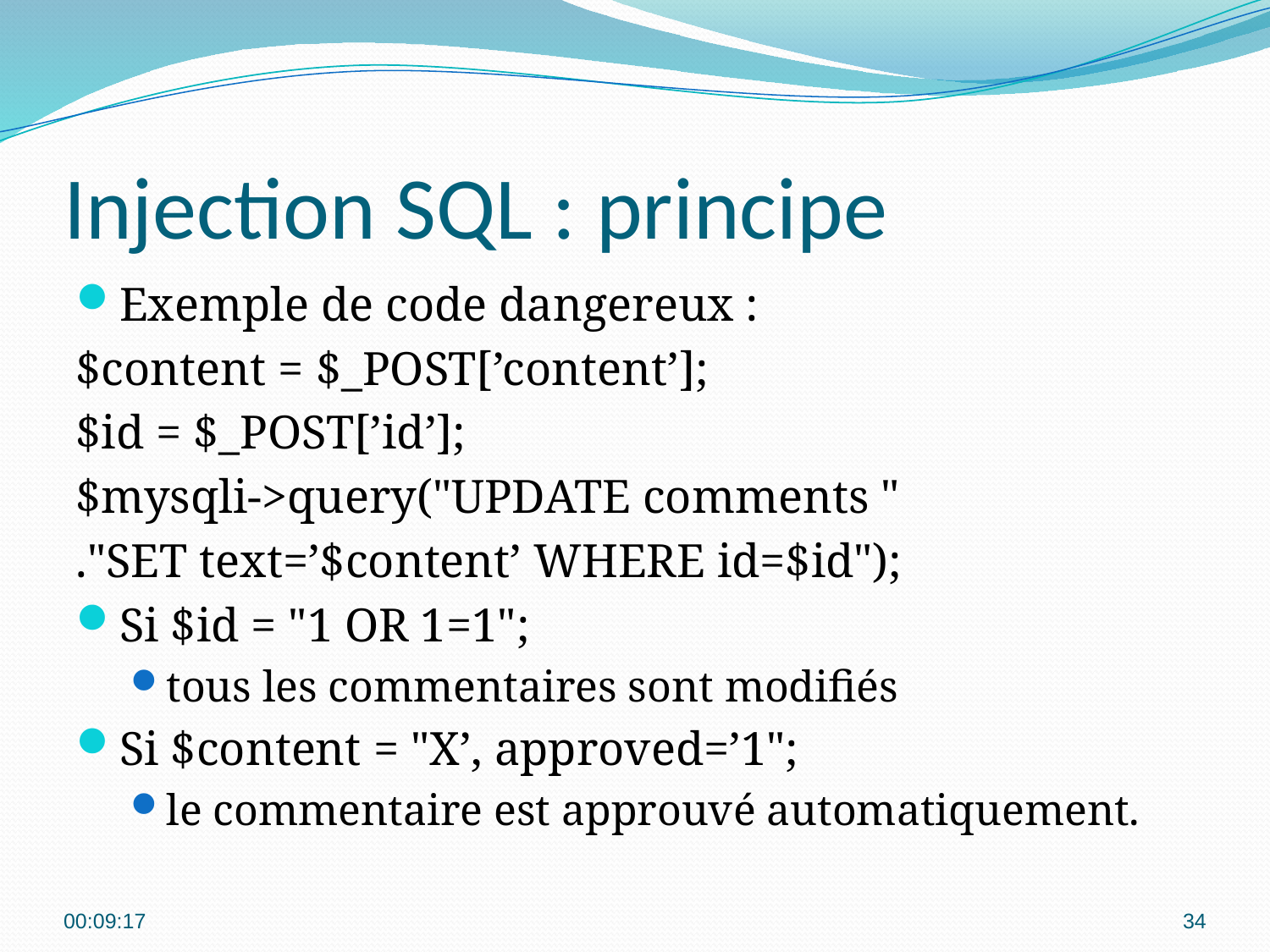

# Injection SQL : principe
Exemple de code dangereux :
$content = $_POST[’content’];
$id = $_POST[’id’];
$mysqli->query("UPDATE comments "
."SET text=’$content’ WHERE id=$id");
Si $id = "1 OR 1=1";
tous les commentaires sont modifiés
Si $content = "X’, approved=’1";
le commentaire est approuvé automatiquement.
00:09:17
34